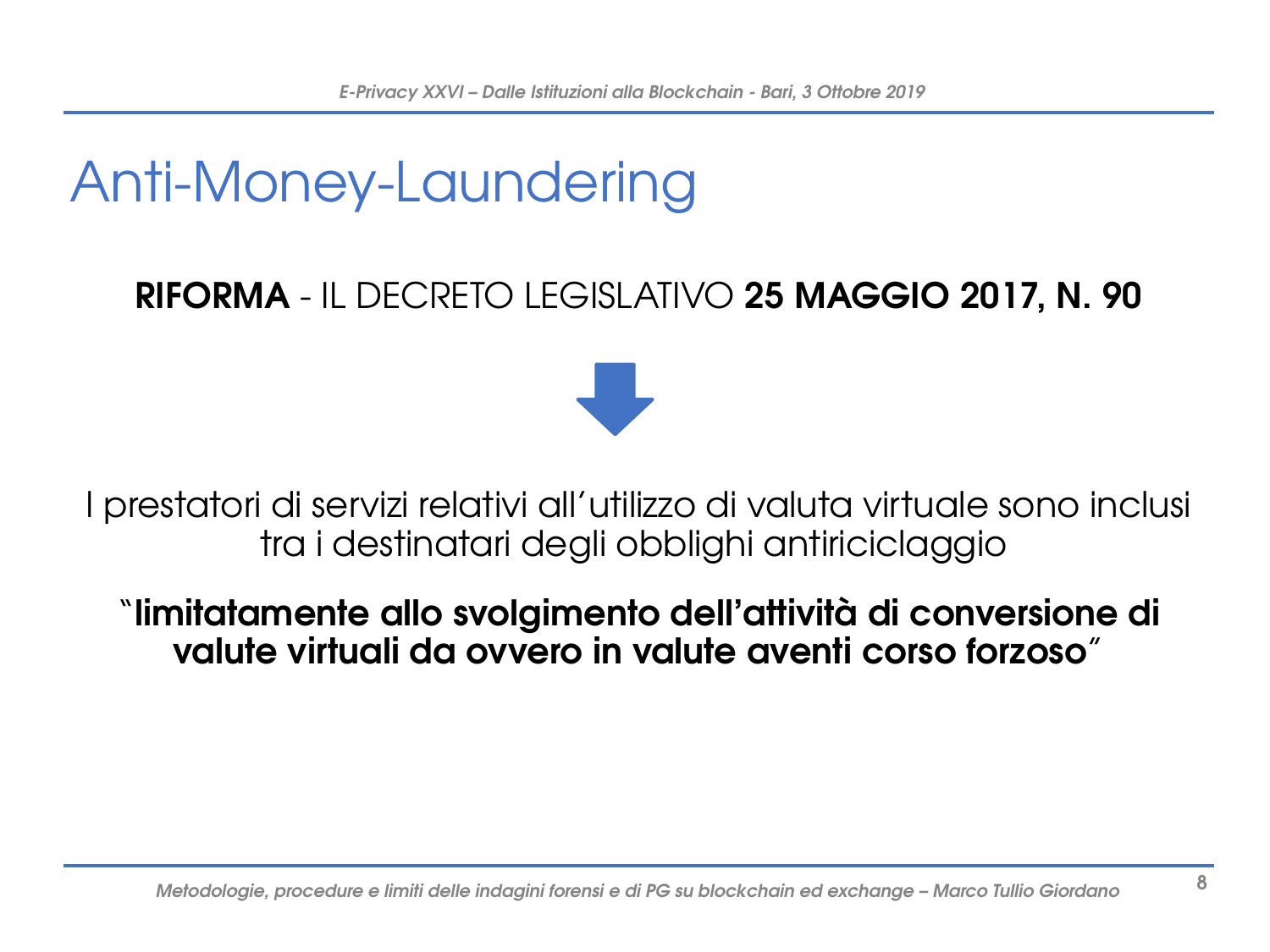

# Anti-Money-Laundering
RIFORMA - IL DECRETO LEGISLATIVO 25 MAGGIO 2017, N. 90

I prestatori di servizi relativi all’utilizzo di valuta virtuale sono inclusi tra i destinatari degli obblighi antiriciclaggio
“limitatamente allo svolgimento dell’attività di conversione di valute virtuali da ovvero in valute aventi corso forzoso”

8